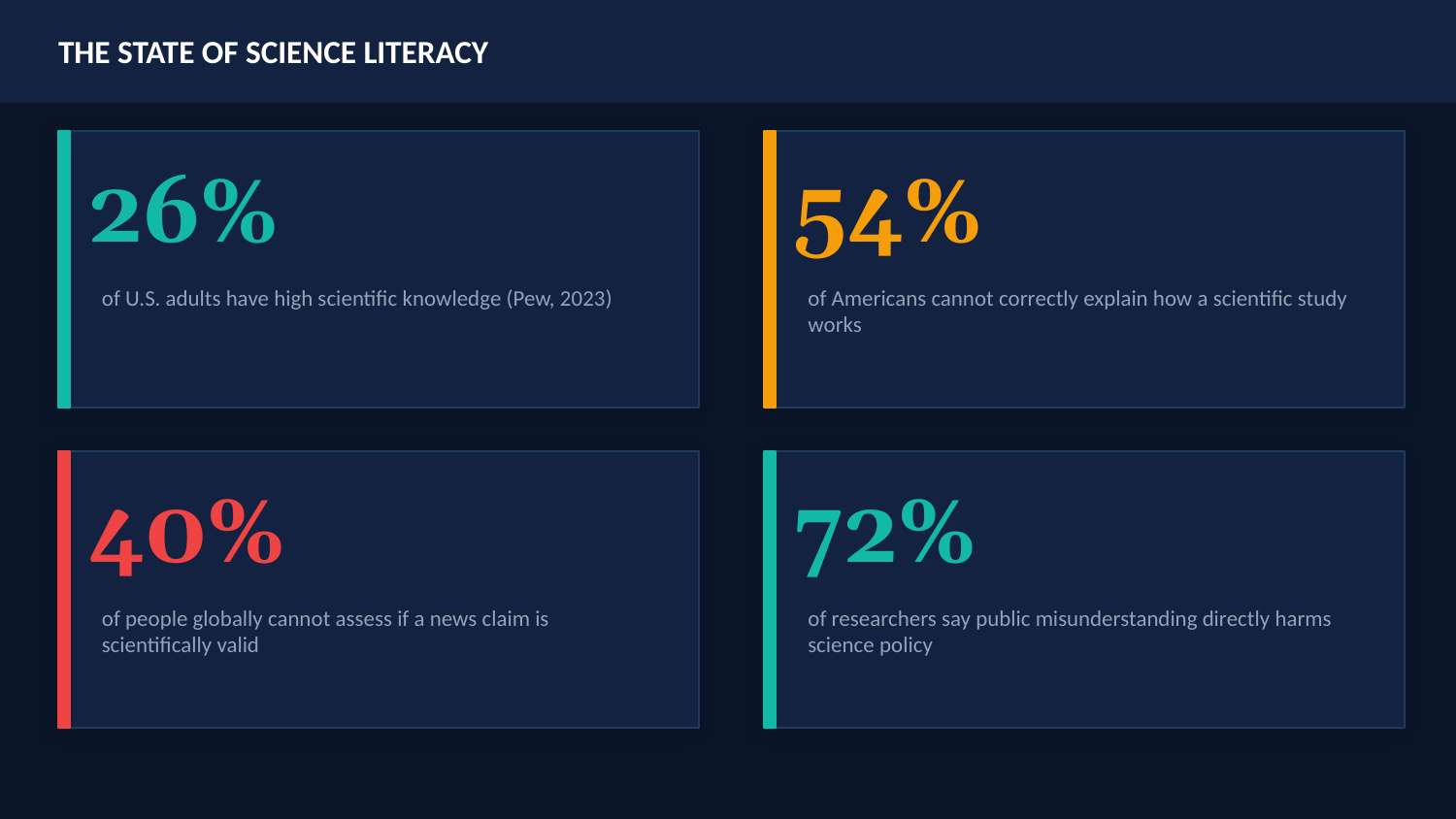

THE STATE OF SCIENCE LITERACY

26%
54%
of U.S. adults have high scientific knowledge (Pew, 2023)
of Americans cannot correctly explain how a scientific study works

40%
72%
of people globally cannot assess if a news claim is scientifically valid
of researchers say public misunderstanding directly harms science policy